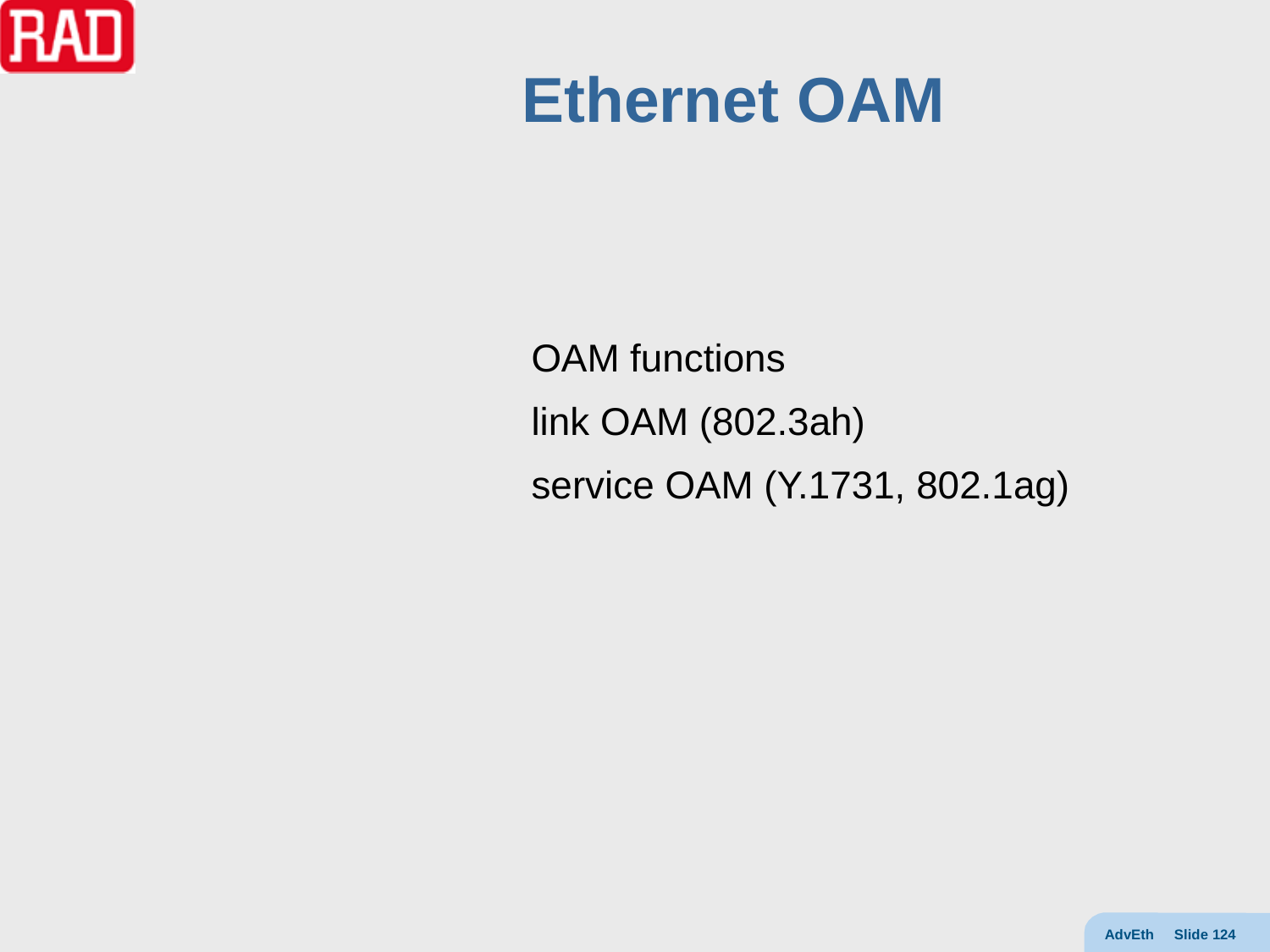

# Ethernet OAM
OAM functions
link OAM (802.3ah)
service OAM (Y.1731, 802.1ag)

AdvEth     Slide 124